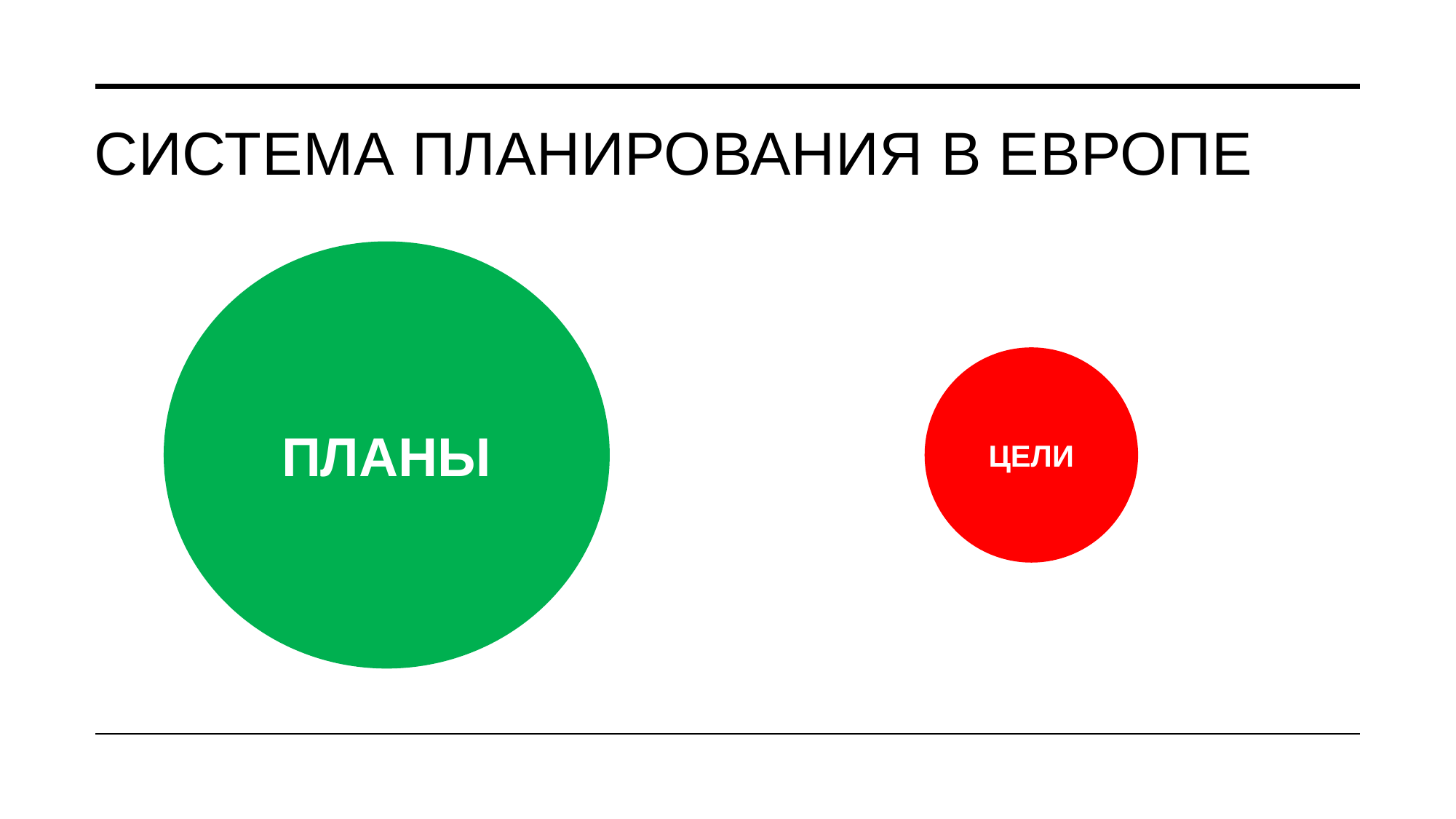

# Система планирования в европе
ПЛАНЫ
ЦЕЛИ